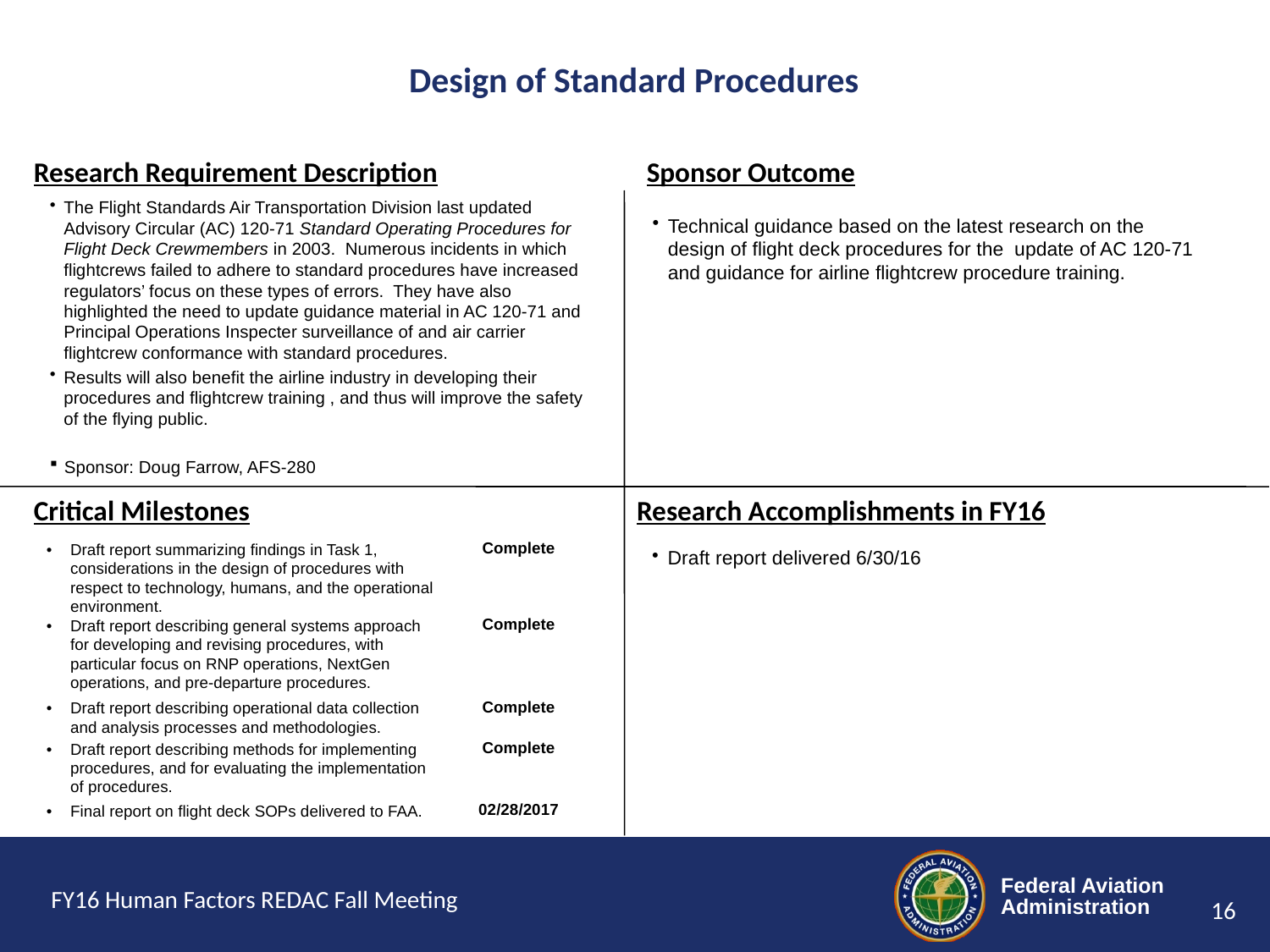

# Design of Standard Procedures
The Flight Standards Air Transportation Division last updated Advisory Circular (AC) 120-71 Standard Operating Procedures for Flight Deck Crewmembers in 2003.  Numerous incidents in which flightcrews failed to adhere to standard procedures have increased regulators’ focus on these types of errors.  They have also highlighted the need to update guidance material in AC 120-71 and Principal Operations Inspecter surveillance of and air carrier flightcrew conformance with standard procedures.
Results will also benefit the airline industry in developing their procedures and flightcrew training , and thus will improve the safety of the flying public.

Sponsor: Doug Farrow, AFS-280

Technical guidance based on the latest research on the design of flight deck procedures for the  update of AC 120-71 and guidance for airline flightcrew procedure training.

Draft report delivered 6/30/16

| Draft report summarizing findings in Task 1, considerations in the design of procedures with respect to technology, humans, and the operational environment. | Complete |
| --- | --- |
| Draft report describing general systems approach for developing and revising procedures, with particular focus on RNP operations, NextGen operations, and pre-departure procedures. | Complete |
| Draft report describing operational data collection and analysis processes and methodologies. | Complete |
| Draft report describing methods for implementing procedures, and for evaluating the implementation of procedures. | Complete |
| Final report on flight deck SOPs delivered to FAA. | 02/28/2017 |
FY16 Human Factors REDAC Fall Meeting
16